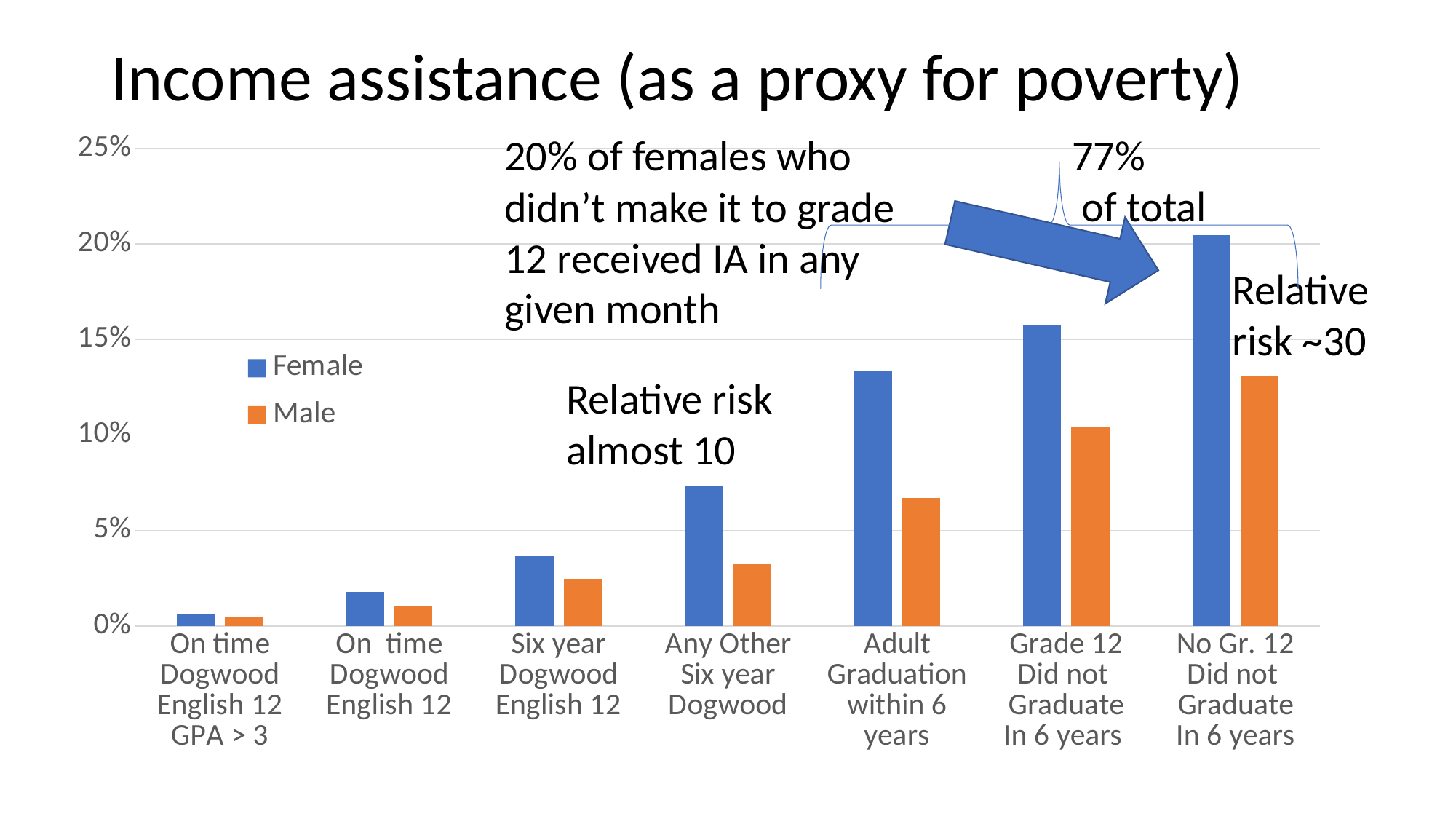

# Income assistance (as a proxy for poverty)

### Chart

| Category |  |  |
|---|---|---|
| On time
Dogwood
English 12
GPA > 3 | 0.0061 | 0.005 |
| On  time
Dogwood
English 12 | 0.0178 | 0.0104 |
| Six year
Dogwood
English 12 | 0.0364 | 0.0242 |
| Any Other
Six year
Dogwood | 0.0731 | 0.0324 |
| Adult
Graduation
within 6 years | 0.1335 | 0.067 |
| Grade 12
Did not
Graduate
In 6 years  | 0.1575 | 0.1045 |
| No Gr. 12
Did not
Graduate
In 6 years | 0.2048 | 0.1308 |
77%
 of total
20% of females who didn’t make it to grade 12 received IA in any given month

Relative risk ~30
Relative risk almost 10